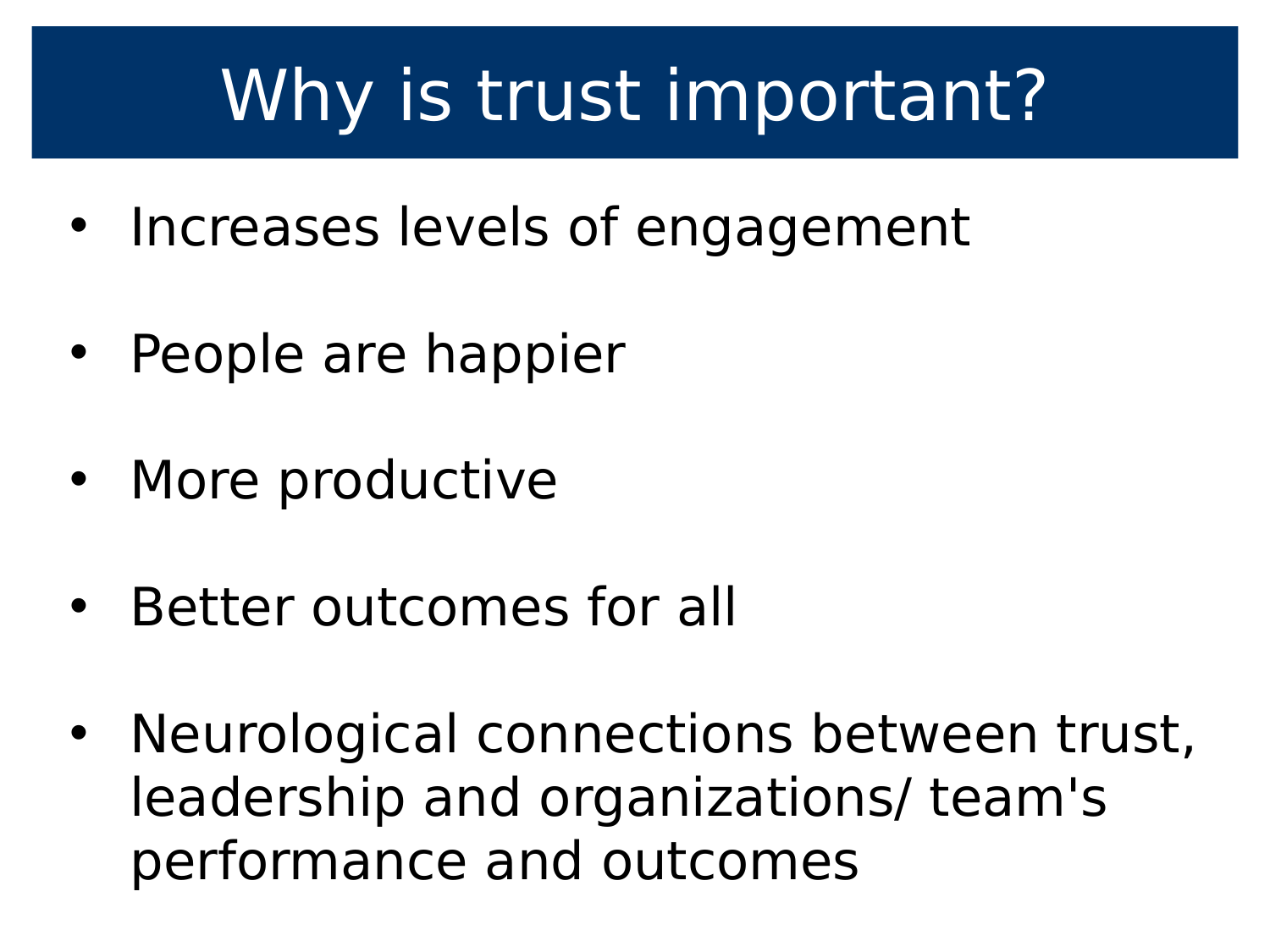

# Why is trust important?
Increases levels of engagement

People are happier

More productive

Better outcomes for all

Neurological connections between trust, leadership and organizations/ team's performance and outcomes